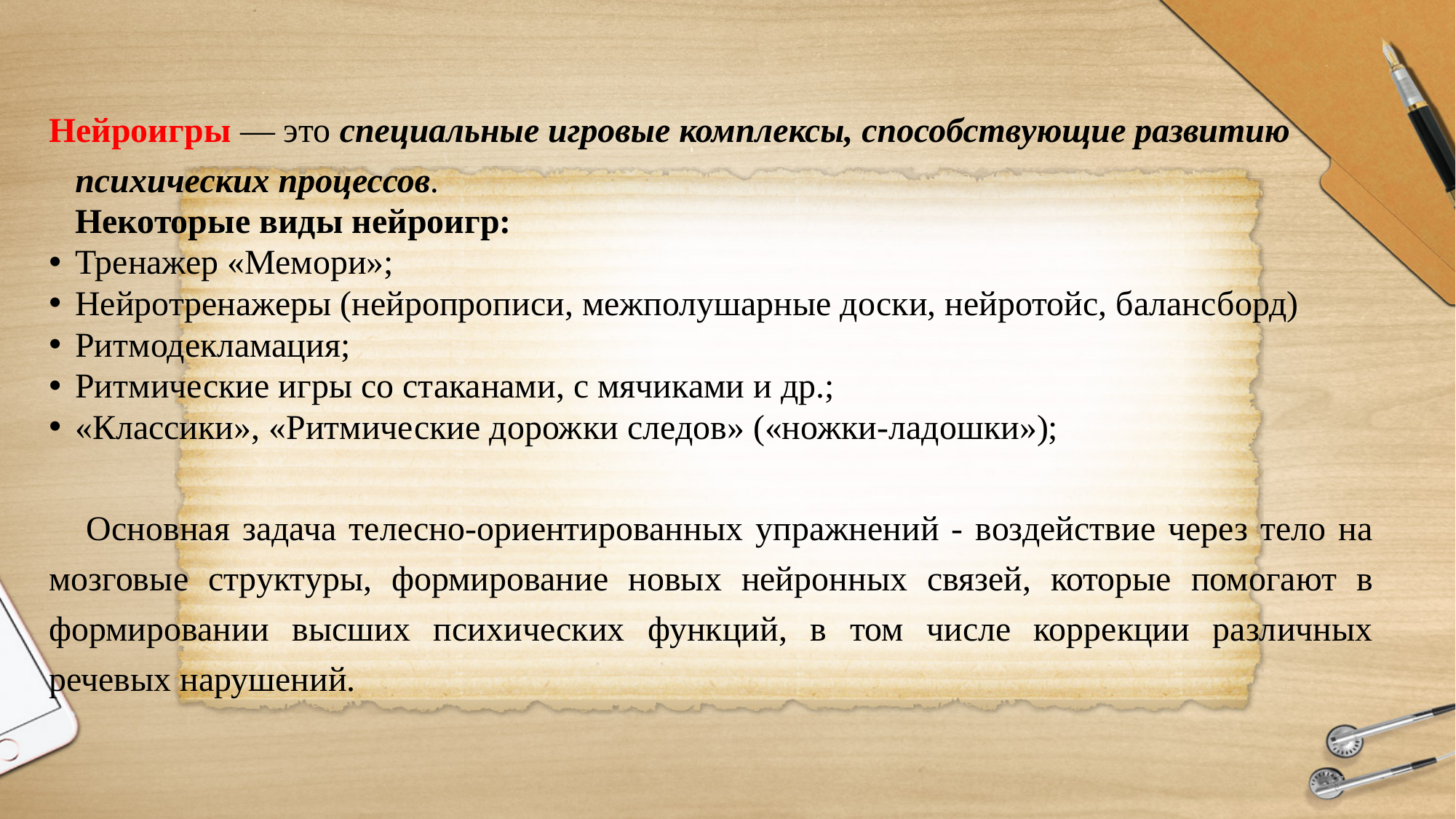

#
Нейроигры — это специальные игровые комплексы, способствующие развитию психических процессов.
   Некоторые виды нейроигр:
Тренажер «Мемори»;
Нейротренажеры (нейропрописи, межполушарные доски, нейротойс, балансборд)
Ритмодекламация;
Ритмические игры со стаканами, с мячиками и др.;
«Классики», «Ритмические дорожки следов» («ножки-ладошки»);

   Основная задача телесно-ориентированных упражнений - воздействие через тело на мозговые структуры, формирование новых нейронных связей, которые помогают в формировании высших психических функций, в том числе коррекции различных речевых нарушений.

17